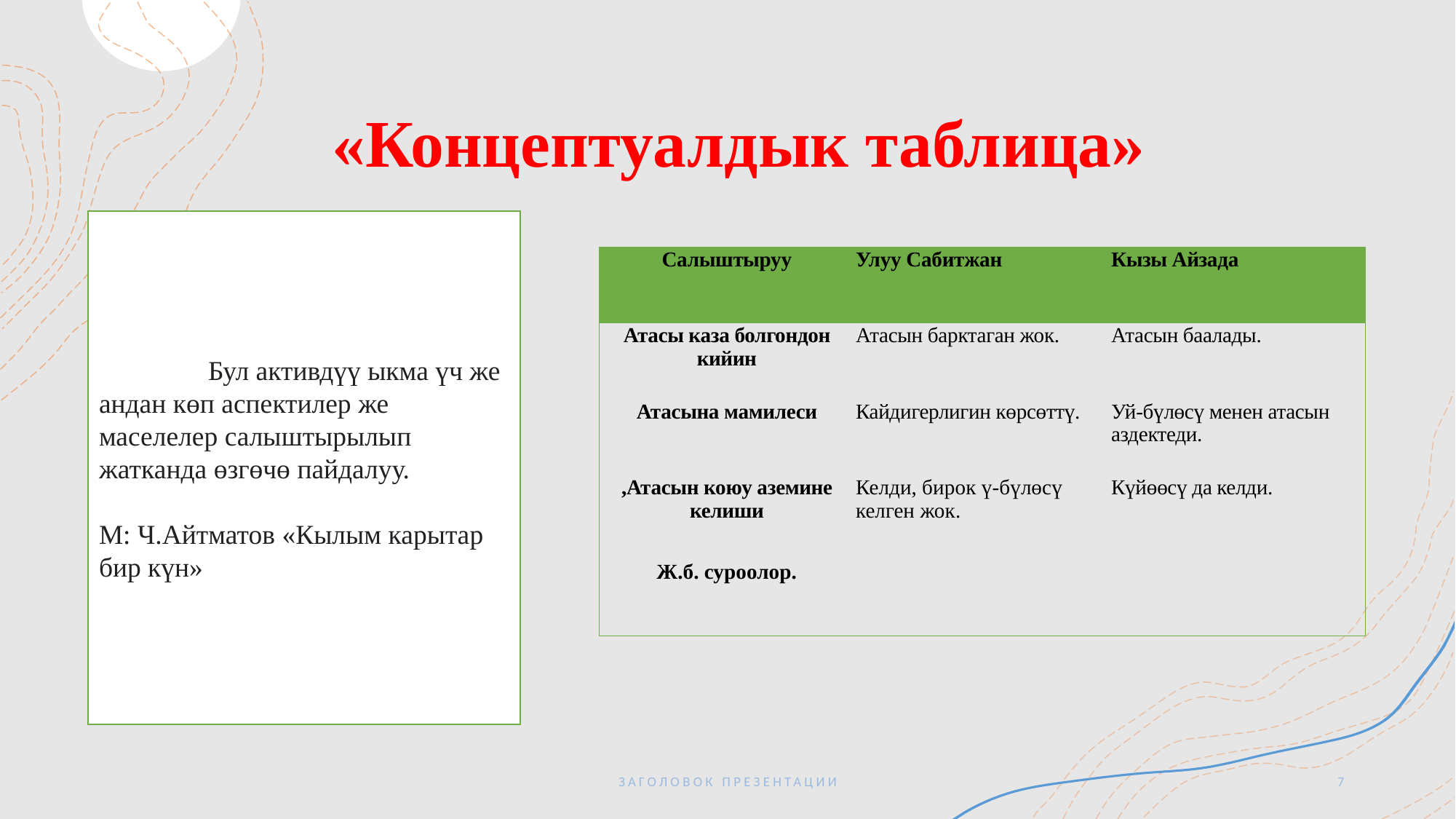

# «Концептуалдык таблица»
	Бул активдүү ыкма үч же андан көп аспектилер же маселелер салыштырылып жатканда өзгөчө пайдалуу.

М: Ч.Айтматов «Кылым карытар бир күн»
| Салыштыруу | Улуу Сабитжан | Кызы Айзада |
| --- | --- | --- |
| Атасы каза болгондон кийин | Атасын барктаган жок. | Атасын баалады. |
| Атасына мамилеси | Кайдигерлигин көрсөттү. | Уй-бүлөсү менен атасын аздектеди. |
| ,Атасын коюу аземине келиши | Келди, бирок ү-бүлөсү келген жок. | Күйөөсү да келди. |
| Ж.б. суроолор. |  |  |
ЗАГОЛОВОК ПРЕЗЕНТАЦИИ
7